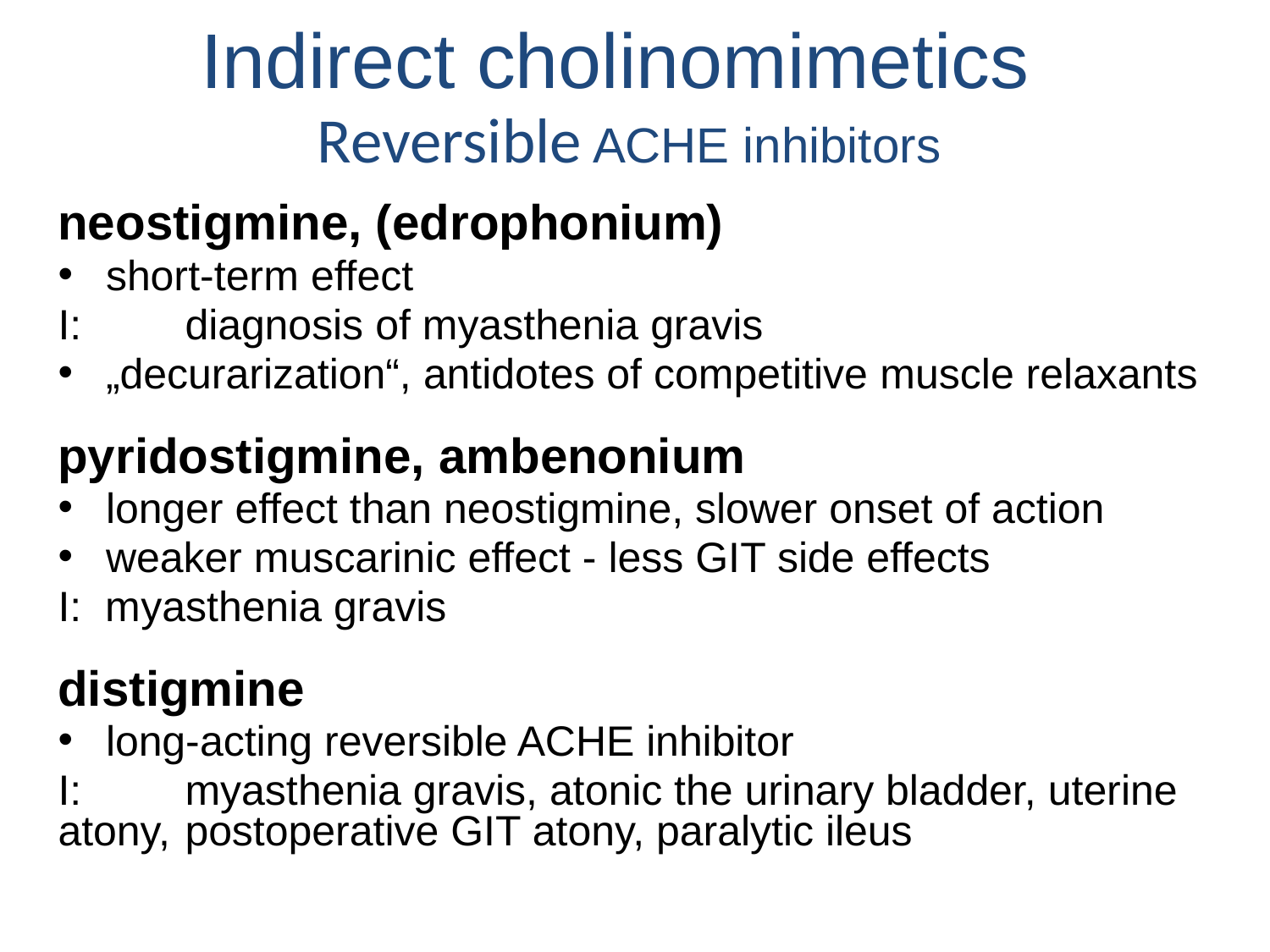

Indirect cholinomimetics
Reversible ACHE inhibitors
neostigmine, (edrophonium)
short-term effect
I:	diagnosis of myasthenia gravis
„decurarization“, antidotes of competitive muscle relaxants

pyridostigmine, ambenonium
longer effect than neostigmine, slower onset of action
weaker muscarinic effect - less GIT side effects
I:  myasthenia gravis

distigmine
long-acting reversible ACHE inhibitor
I: 	myasthenia gravis, atonic the urinary bladder, uterine atony, 	postoperative GIT atony, paralytic ileus